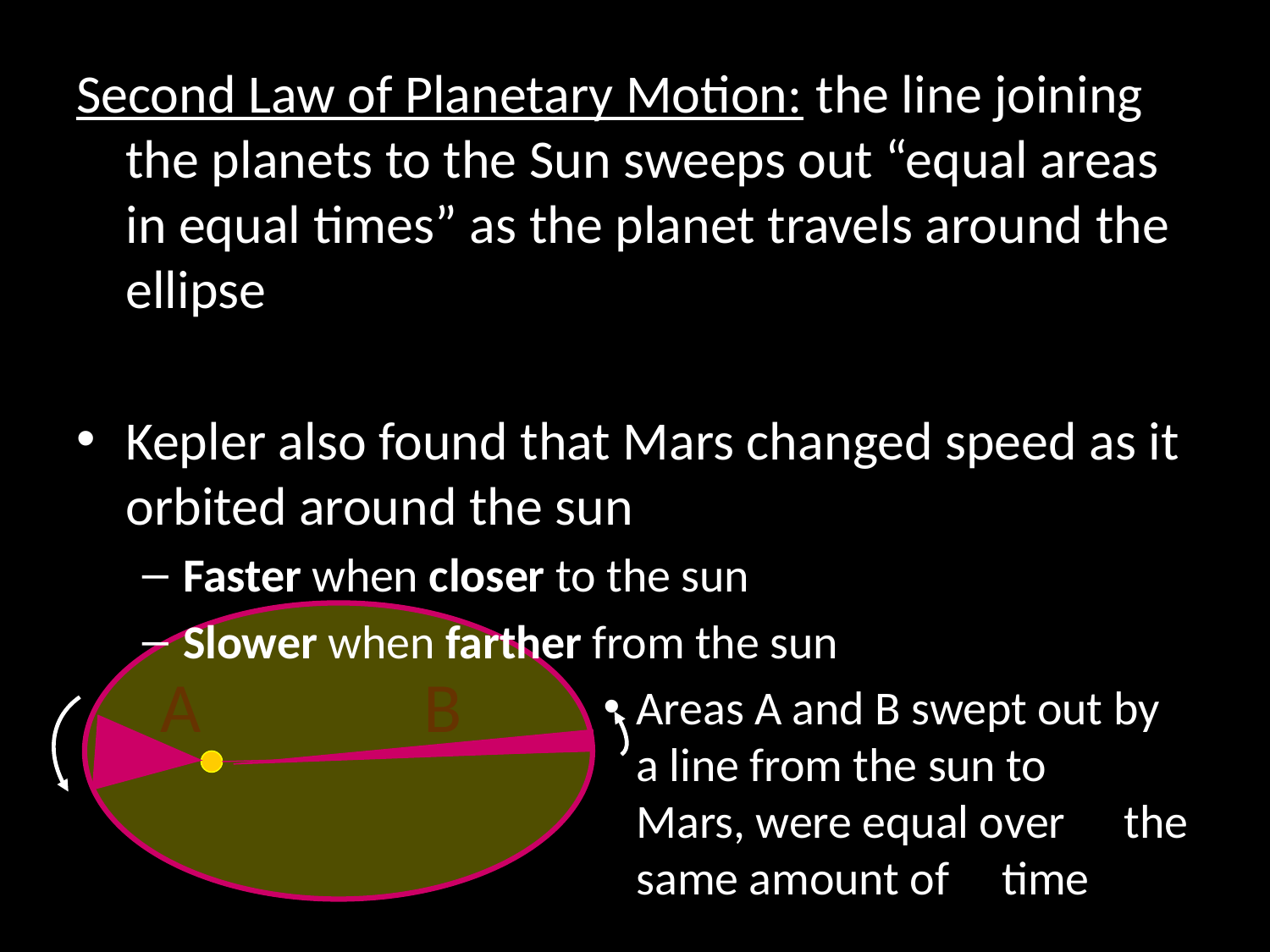

Second Law of Planetary Motion: the line joining the planets to the Sun sweeps out “equal areas in equal times” as the planet travels around the ellipse

Kepler also found that Mars changed speed as it orbited around the sun
Faster when closer to the sun
Slower when farther from the sun
Areas A and B swept out by 	a line from the sun to 	Mars, were equal over	the same amount of 	time

A              B